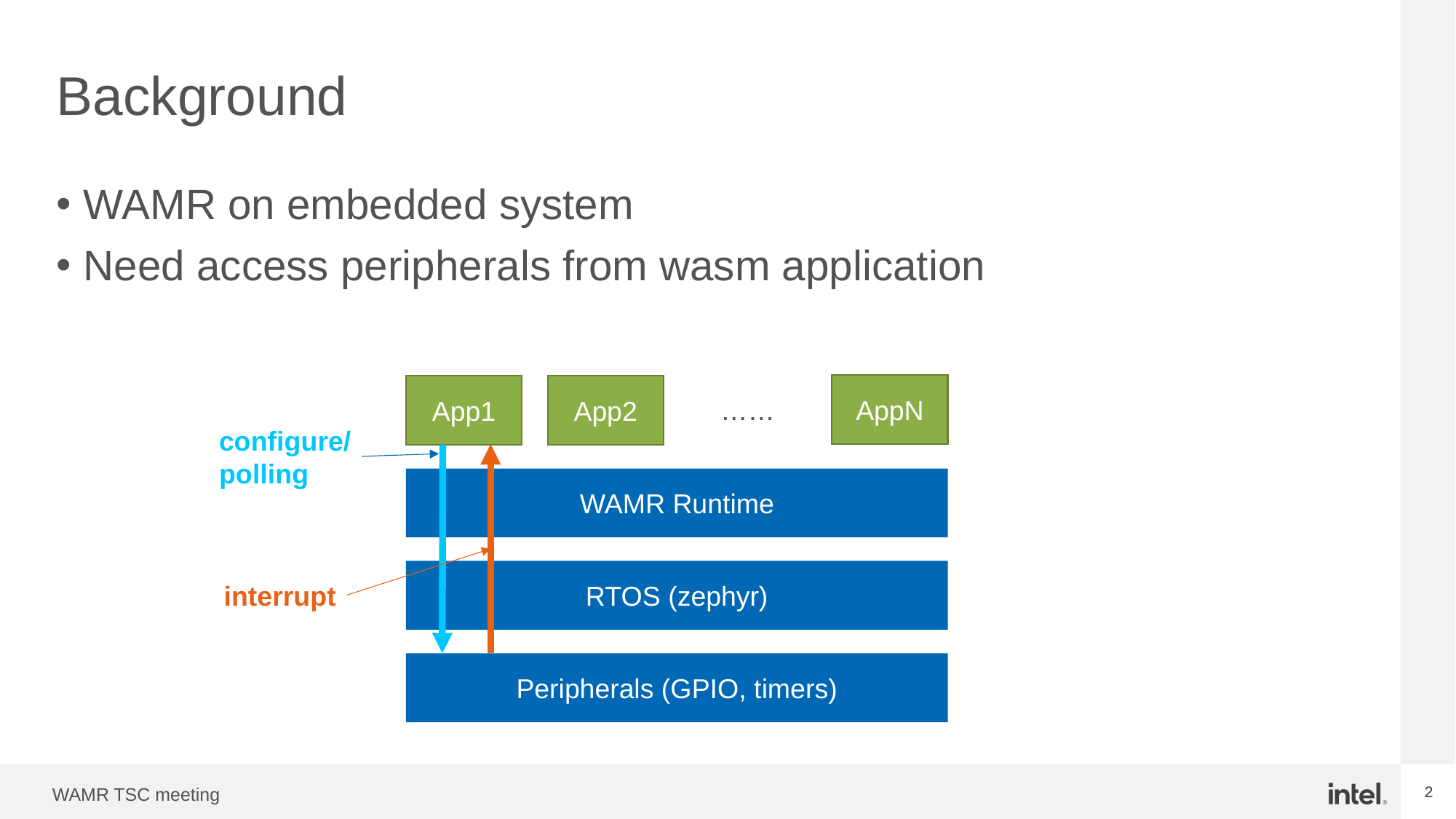

# Background
WAMR on embedded system
Need access peripherals from wasm application
AppN
App1
App2
……
configure/
polling
WAMR Runtime
RTOS (zephyr)
interrupt
Peripherals (GPIO, timers)